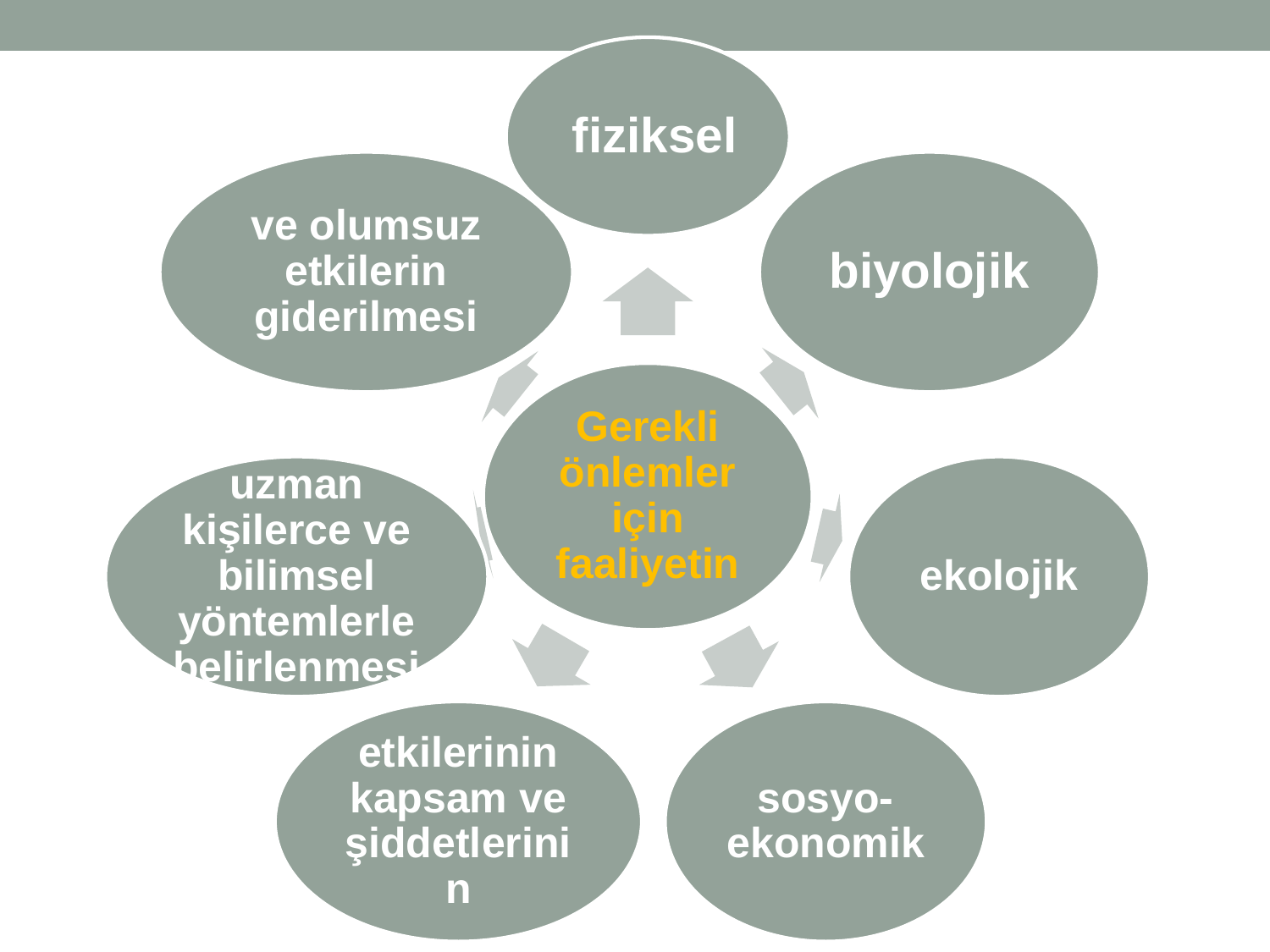

Gerekli önlemler için faaliyetin

 fiziksel

biyolojik

ekolojik

sosyo-ekonomik

etkilerinin kapsam ve şiddetlerinin

uzman kişilerce ve bilimsel yöntemlerle belirlenmesi

ve olumsuz etkilerin giderilmesi
#